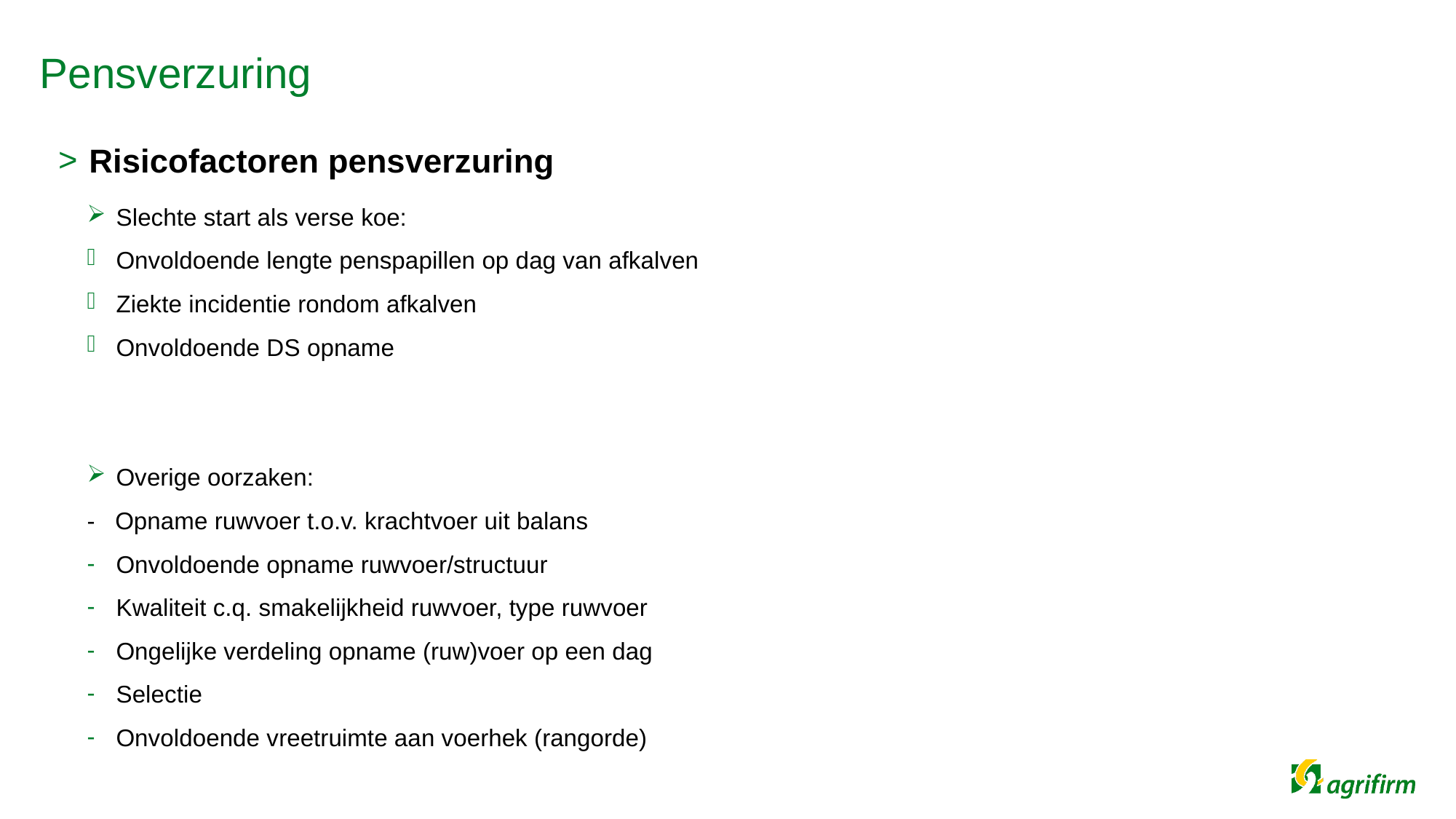

# Pensverzuring

Risicofactoren pensverzuring
Slechte start als verse koe:
Onvoldoende lengte penspapillen op dag van afkalven
Ziekte incidentie rondom afkalven
Onvoldoende DS opname

Overige oorzaken:
-   Opname ruwvoer t.o.v. krachtvoer uit balans
Onvoldoende opname ruwvoer/structuur
Kwaliteit c.q. smakelijkheid ruwvoer, type ruwvoer
Ongelijke verdeling opname (ruw)voer op een dag
Selectie
Onvoldoende vreetruimte aan voerhek (rangorde)